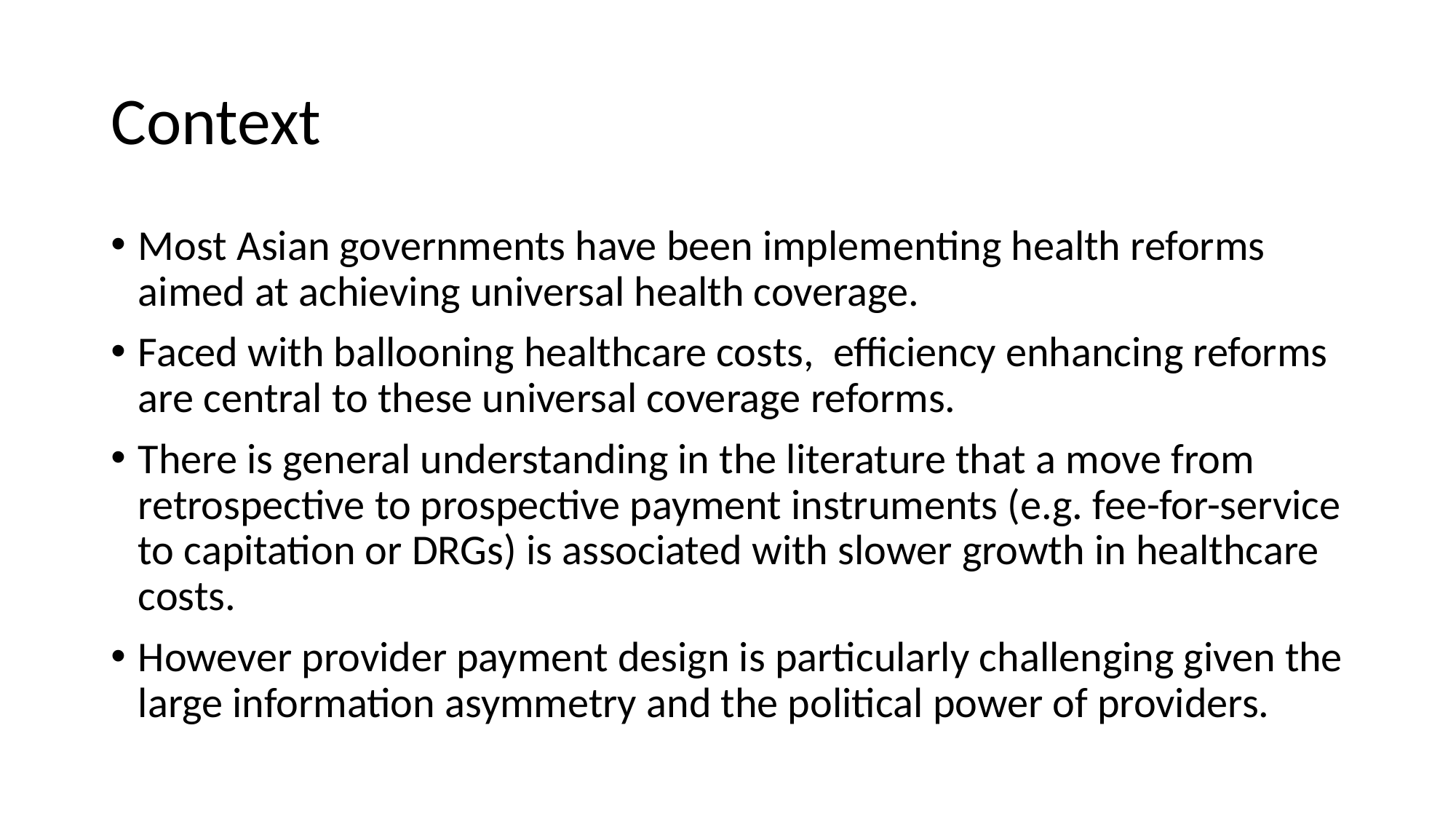

# Context
Most Asian governments have been implementing health reforms aimed at achieving universal health coverage.
Faced with ballooning healthcare costs,  efficiency enhancing reforms are central to these universal coverage reforms.
There is general understanding in the literature that a move from retrospective to prospective payment instruments (e.g. fee-for-service to capitation or DRGs) is associated with slower growth in healthcare costs.
However provider payment design is particularly challenging given the large information asymmetry and the political power of providers.